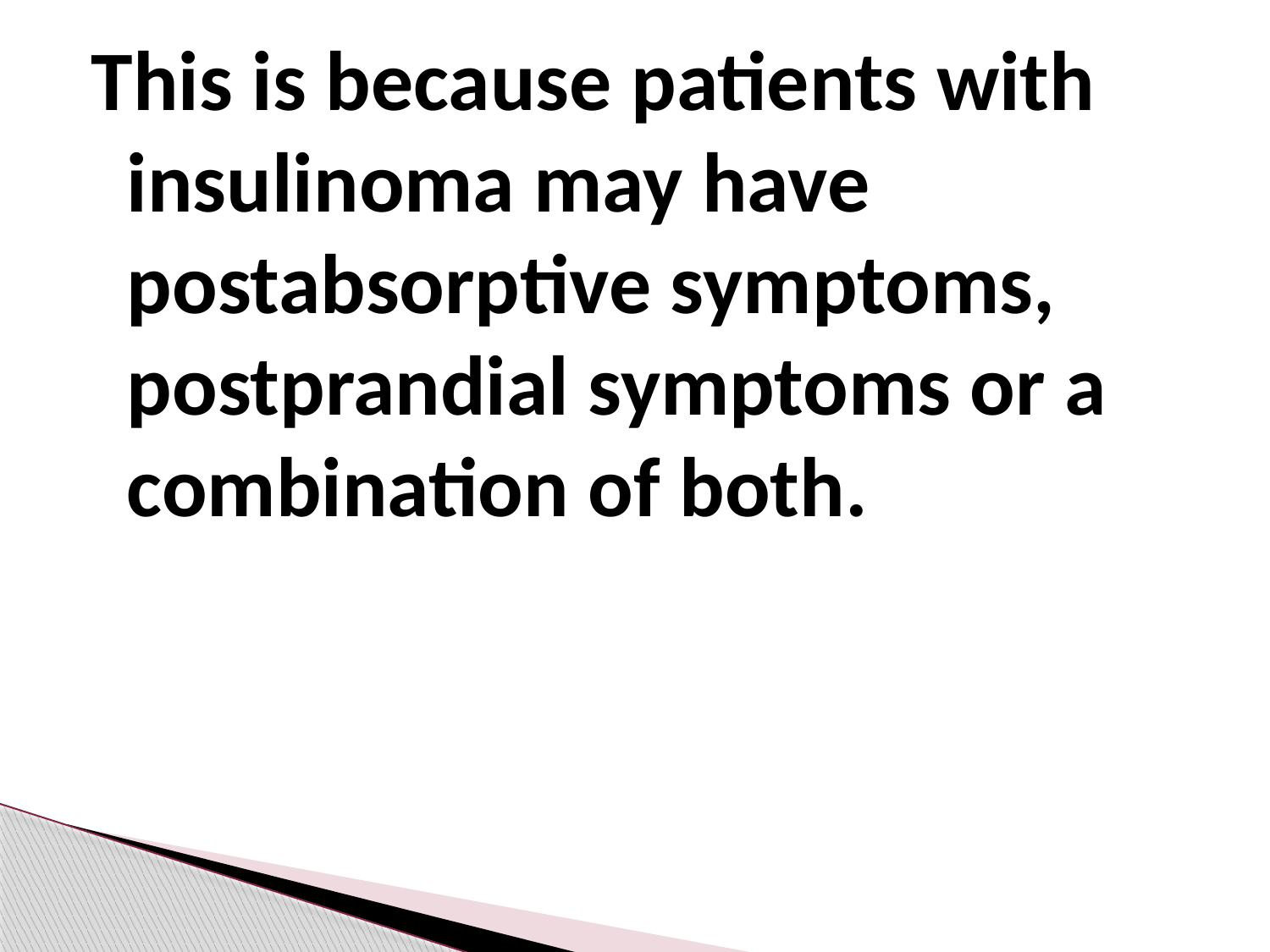

This is because patients with insulinoma may have postabsorptive symptoms, postprandial symptoms or a combination of both.